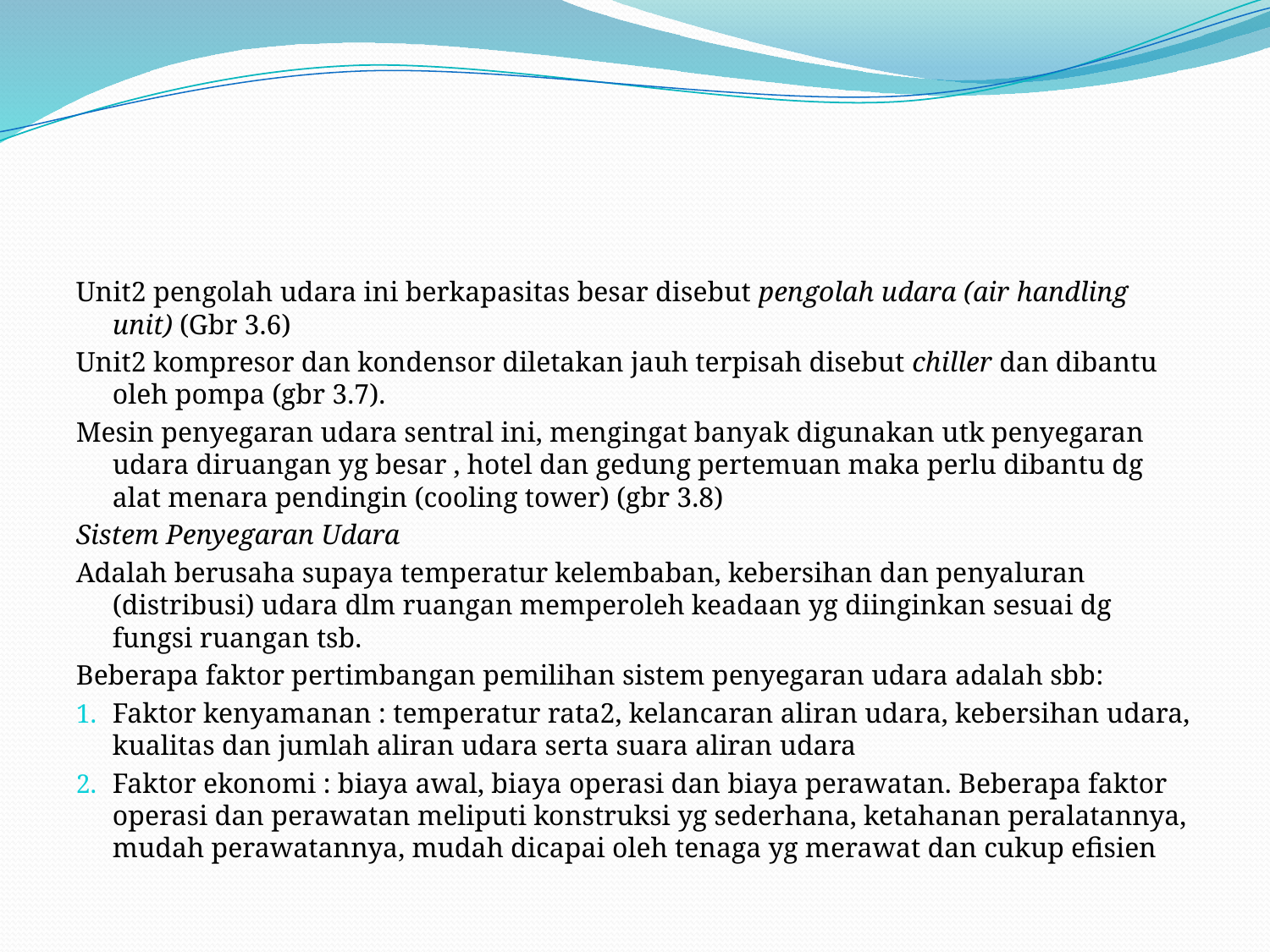

#
Unit2 pengolah udara ini berkapasitas besar disebut pengolah udara (air handling unit) (Gbr 3.6)
Unit2 kompresor dan kondensor diletakan jauh terpisah disebut chiller dan dibantu oleh pompa (gbr 3.7).
Mesin penyegaran udara sentral ini, mengingat banyak digunakan utk penyegaran udara diruangan yg besar , hotel dan gedung pertemuan maka perlu dibantu dg alat menara pendingin (cooling tower) (gbr 3.8)
Sistem Penyegaran Udara
Adalah berusaha supaya temperatur kelembaban, kebersihan dan penyaluran (distribusi) udara dlm ruangan memperoleh keadaan yg diinginkan sesuai dg fungsi ruangan tsb.
Beberapa faktor pertimbangan pemilihan sistem penyegaran udara adalah sbb:
Faktor kenyamanan : temperatur rata2, kelancaran aliran udara, kebersihan udara, kualitas dan jumlah aliran udara serta suara aliran udara
Faktor ekonomi : biaya awal, biaya operasi dan biaya perawatan. Beberapa faktor operasi dan perawatan meliputi konstruksi yg sederhana, ketahanan peralatannya, mudah perawatannya, mudah dicapai oleh tenaga yg merawat dan cukup efisien